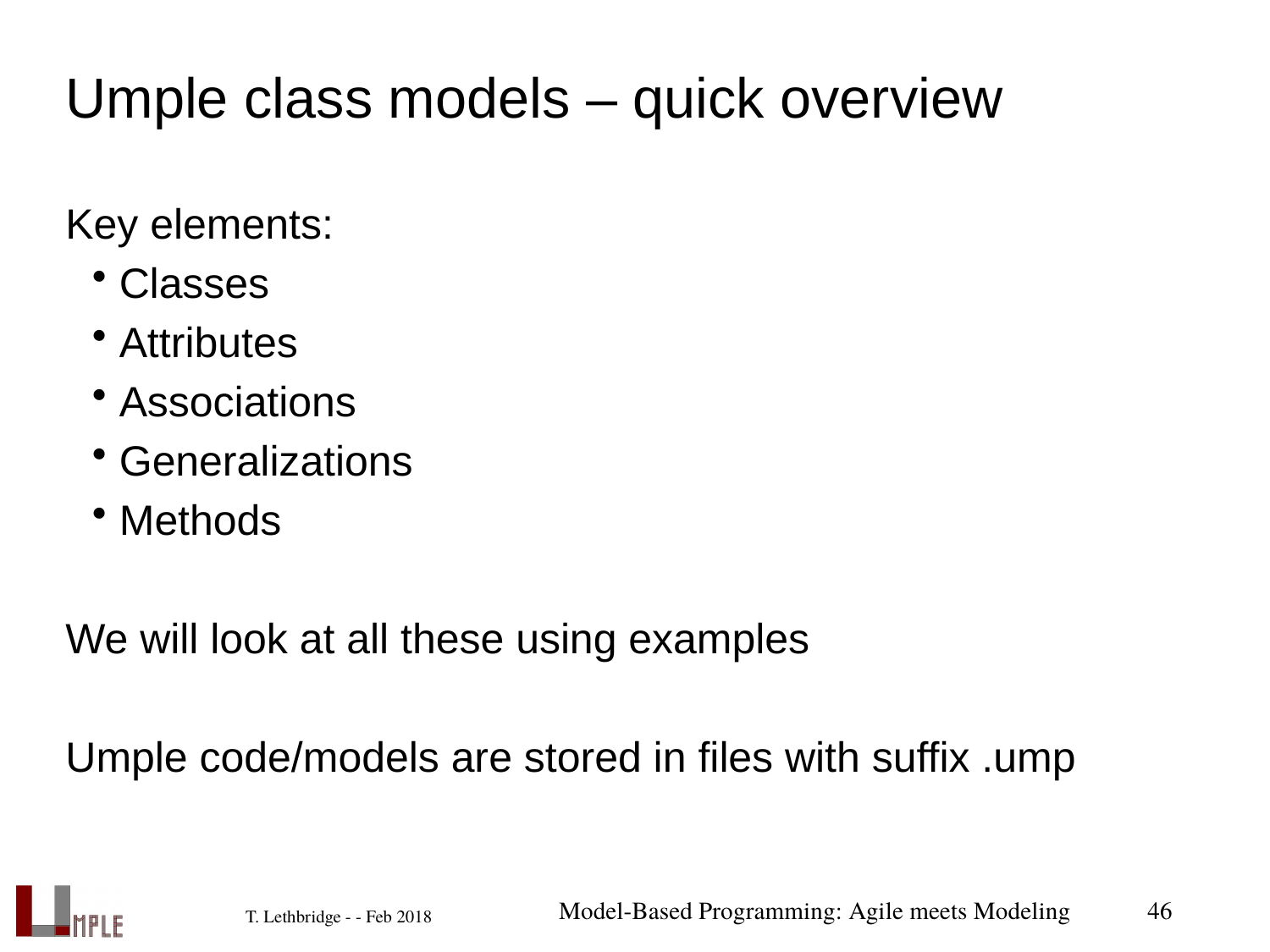

# Umple class models – quick overview
Key elements:
Classes
Attributes
Associations
Generalizations
Methods

We will look at all these using examples

Umple code/models are stored in files with suffix .ump

Model-Based Programming: Agile meets Modeling
46
T. Lethbridge - - Feb 2018